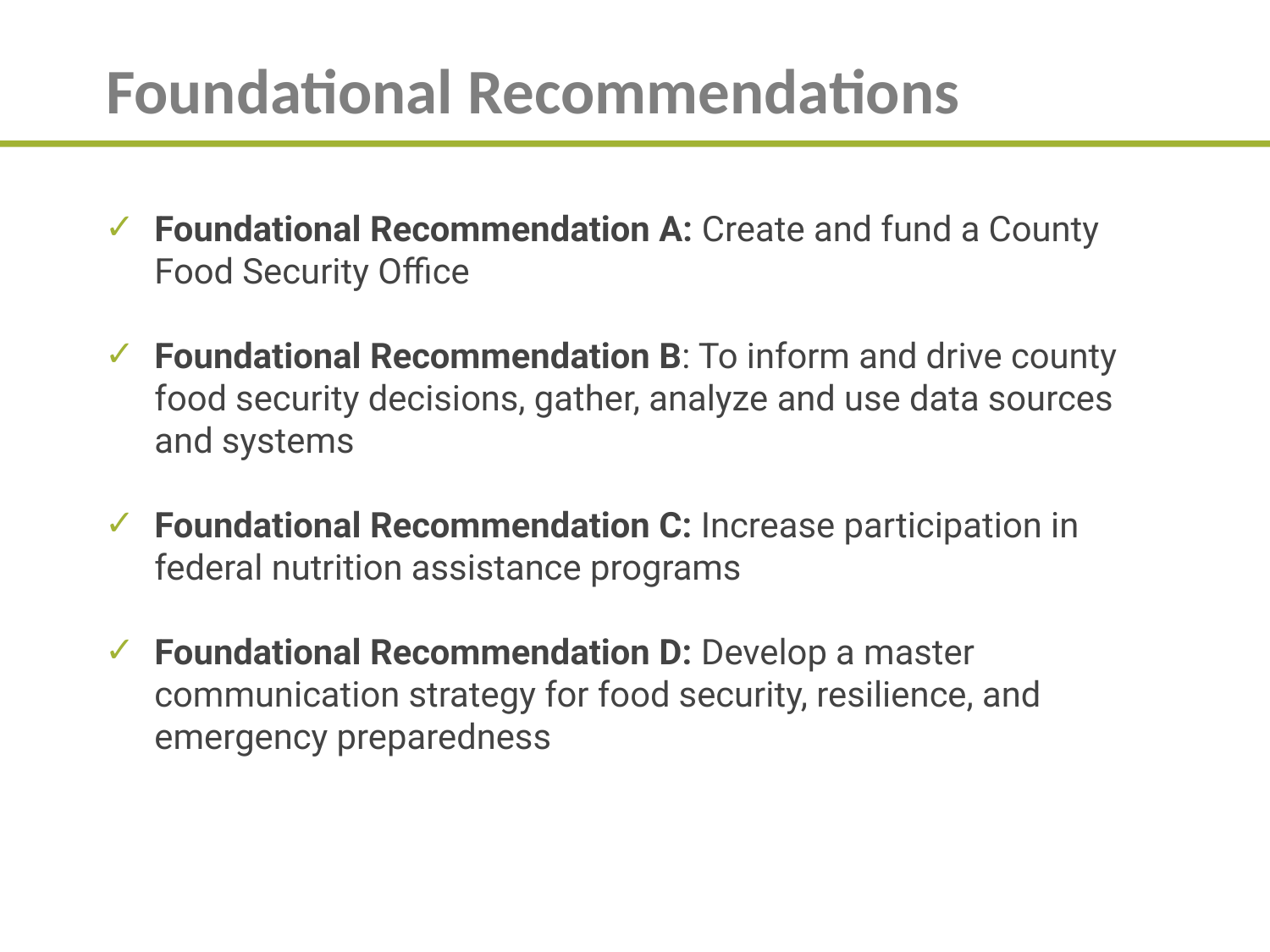

Foundational Recommendations

Foundational Recommendation A: Create and fund a County Food Security Office

Foundational Recommendation B: To inform and drive county food security decisions, gather, analyze and use data sources and systems

Foundational Recommendation C: Increase participation in federal nutrition assistance programs

Foundational Recommendation D: Develop a master communication strategy for food security, resilience, and emergency preparedness
10